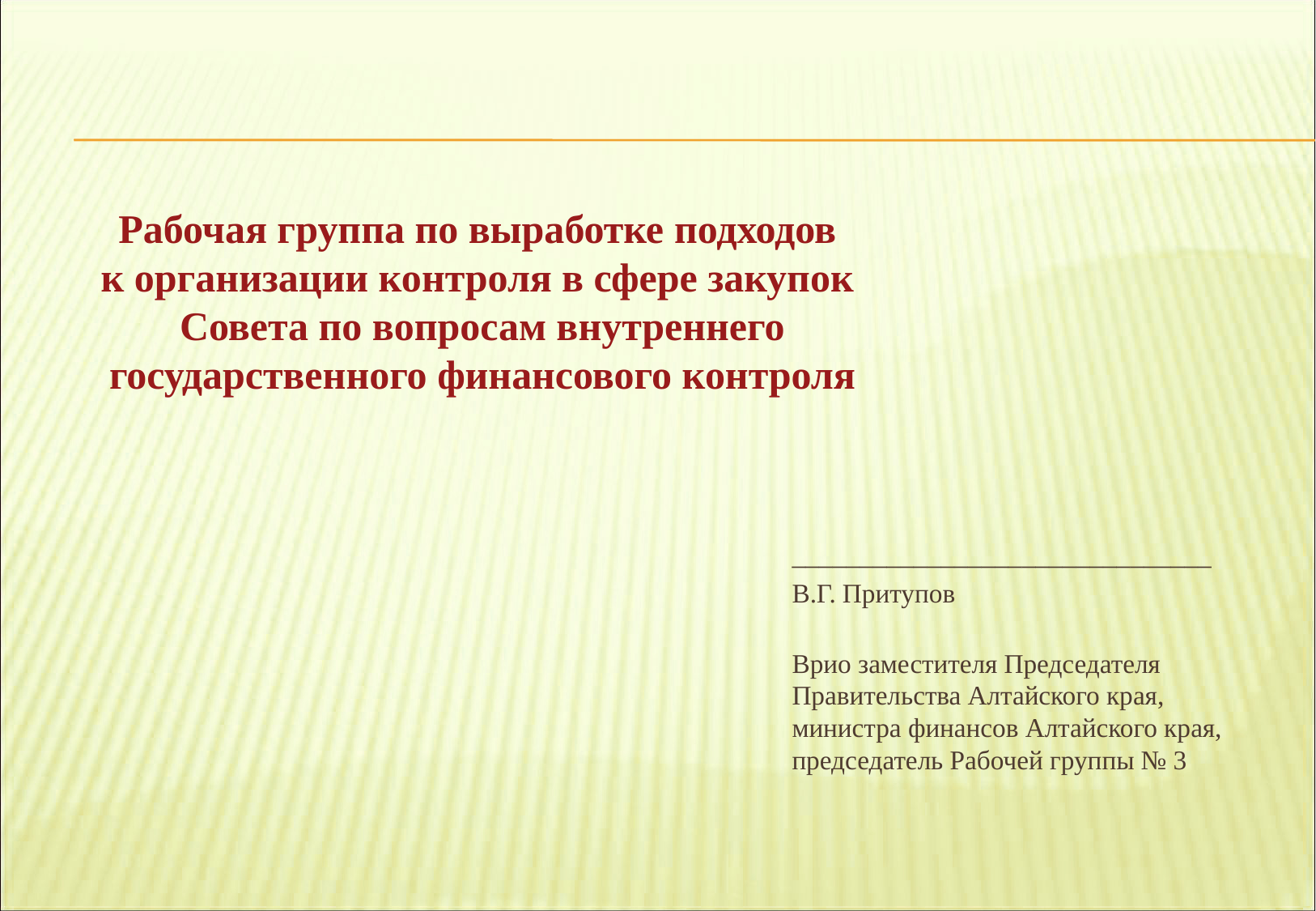

Рабочая группа по выработке подходов
к организации контроля в сфере закупок
Совета по вопросам внутреннего государственного финансового контроля
_______________________________
В.Г. Притупов

Врио заместителя Председателя Правительства Алтайского края,
министра финансов Алтайского края,
председатель Рабочей группы № 3